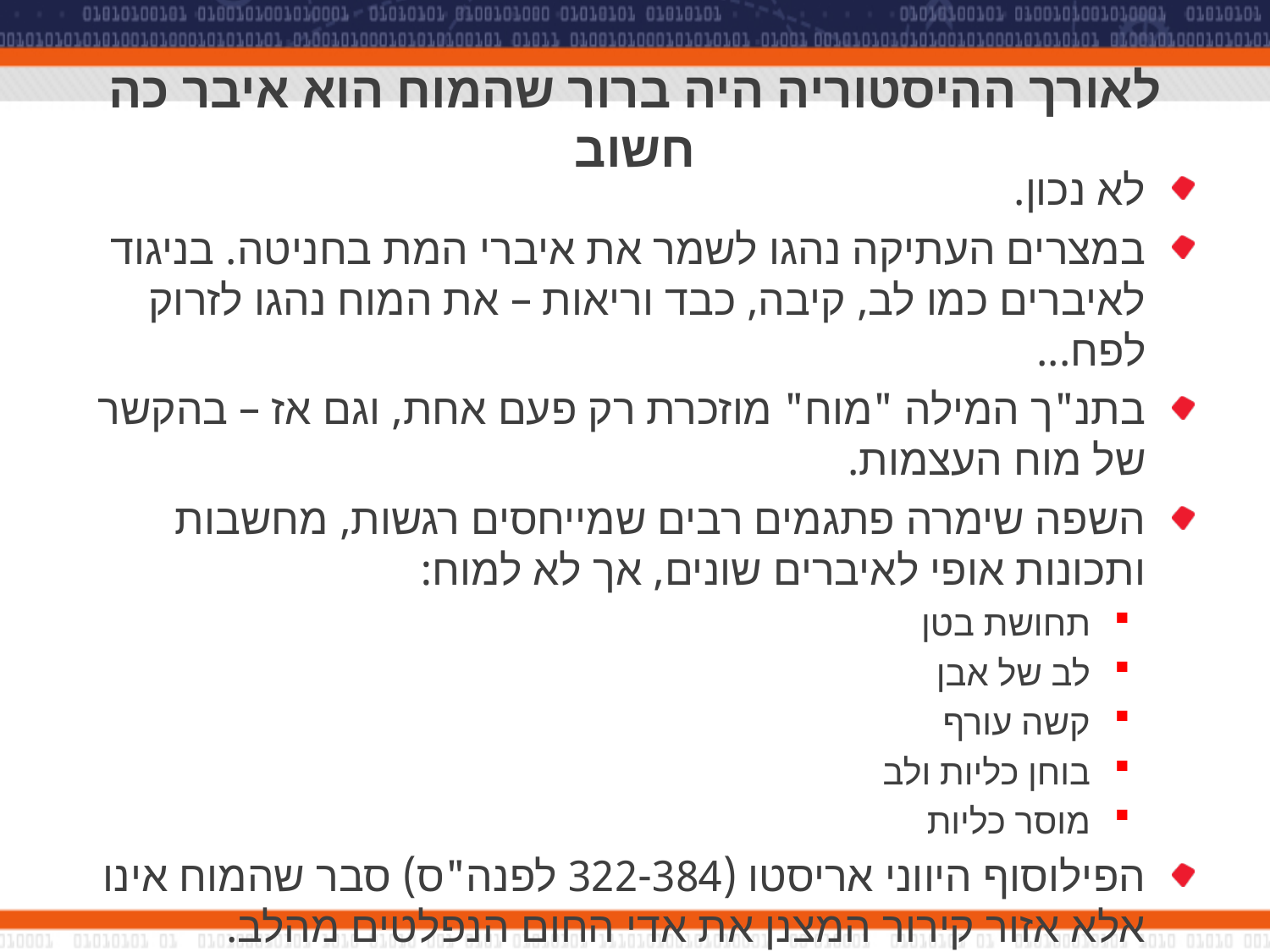

# לאורך ההיסטוריה היה ברור שהמוח הוא איבר כה חשוב
לא נכון.
במצרים העתיקה נהגו לשמר את איברי המת בחניטה. בניגוד לאיברים כמו לב, קיבה, כבד וריאות – את המוח נהגו לזרוק לפח...
בתנ"ך המילה "מוח" מוזכרת רק פעם אחת, וגם אז – בהקשר של מוח העצמות.
השפה שימרה פתגמים רבים שמייחסים רגשות, מחשבות ותכונות אופי לאיברים שונים, אך לא למוח:
תחושת בטן
לב של אבן
קשה עורף
בוחן כליות ולב
מוסר כליות
הפילוסוף היווני אריסטו (322-384 לפנה"ס) סבר שהמוח אינו אלא אזור קירור המצנן את אדי החום הנפלטים מהלב.